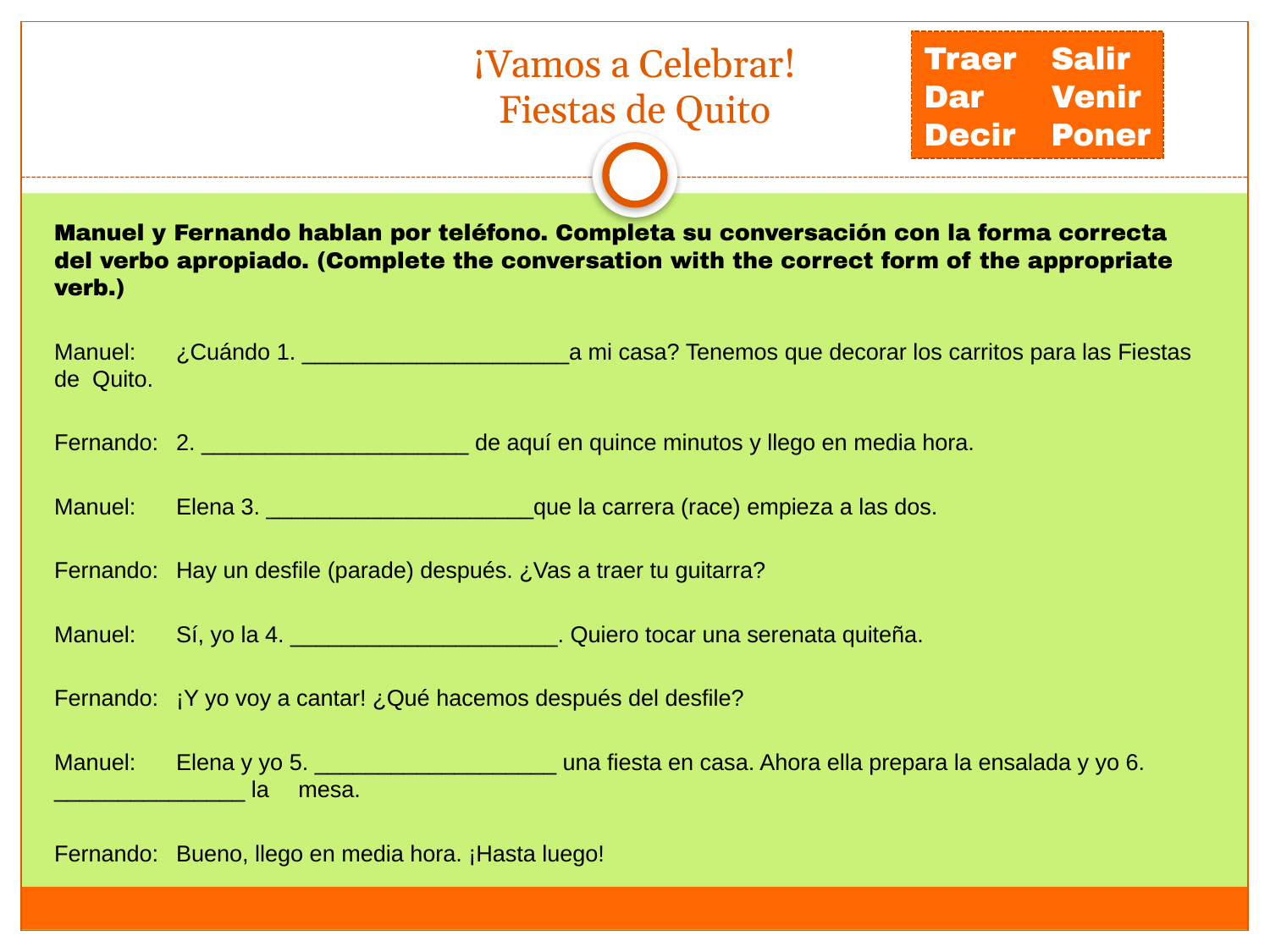

# ¡Vamos a Celebrar! Fiestas de Quito
Traer	Salir
Dar	Venir
Decir	Poner
Manuel y Fernando hablan por teléfono. Completa su conversación con la forma correcta del verbo apropiado. (Complete the conversation with the correct form of the appropriate verb.)

Manuel: 	¿Cuándo 1. _____________________a mi casa? Tenemos que decorar los carritos para las Fiestas de  Quito.

Fernando:	2. _____________________ de aquí en quince minutos y llego en media hora.

Manuel:	Elena 3. _____________________que la carrera (race) empieza a las dos.

Fernando:	Hay un desfile (parade) después. ¿Vas a traer tu guitarra?

Manuel:	Sí, yo la 4. _____________________. Quiero tocar una serenata quiteña.

Fernando:	¡Y yo voy a cantar! ¿Qué hacemos después del desfile?

Manuel: 	Elena y yo 5. ___________________ una fiesta en casa. Ahora ella prepara la ensalada y yo 6. _______________ la 	mesa.

Fernando: 	Bueno, llego en media hora. ¡Hasta luego!